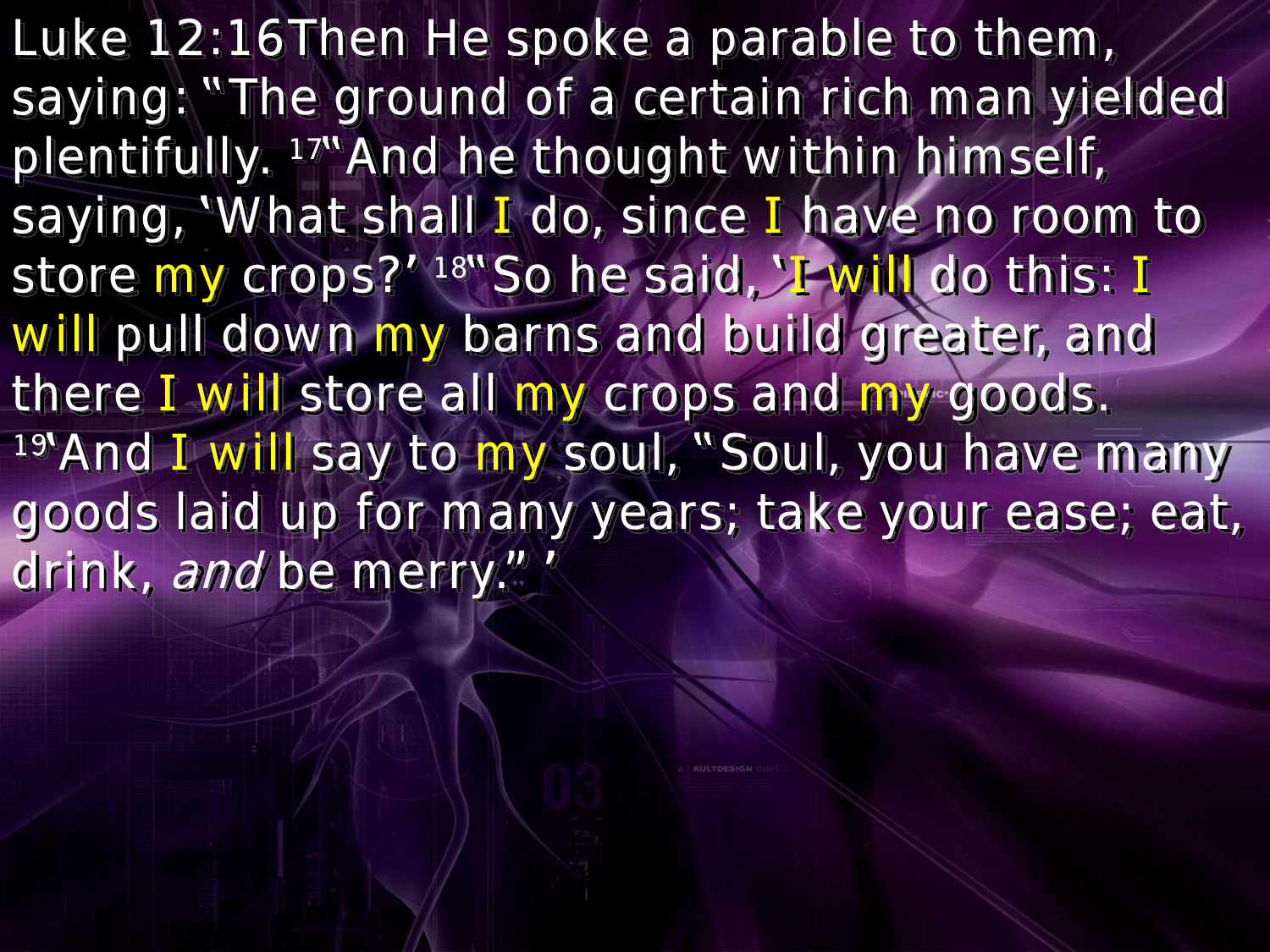

Luke 12:16Then He spoke a parable to them, saying: “The ground of a certain rich man yielded plentifully. 17“And he thought within himself, saying, ‘What shall I do, since I have no room to store my crops?’ 18“So he said, ‘I will do this: I will pull down my barns and build greater, and there I will store all my crops and my goods. 19‘And I will say to my soul, “Soul, you have many goods laid up for many years; take your ease; eat, drink, and be merry.” ’